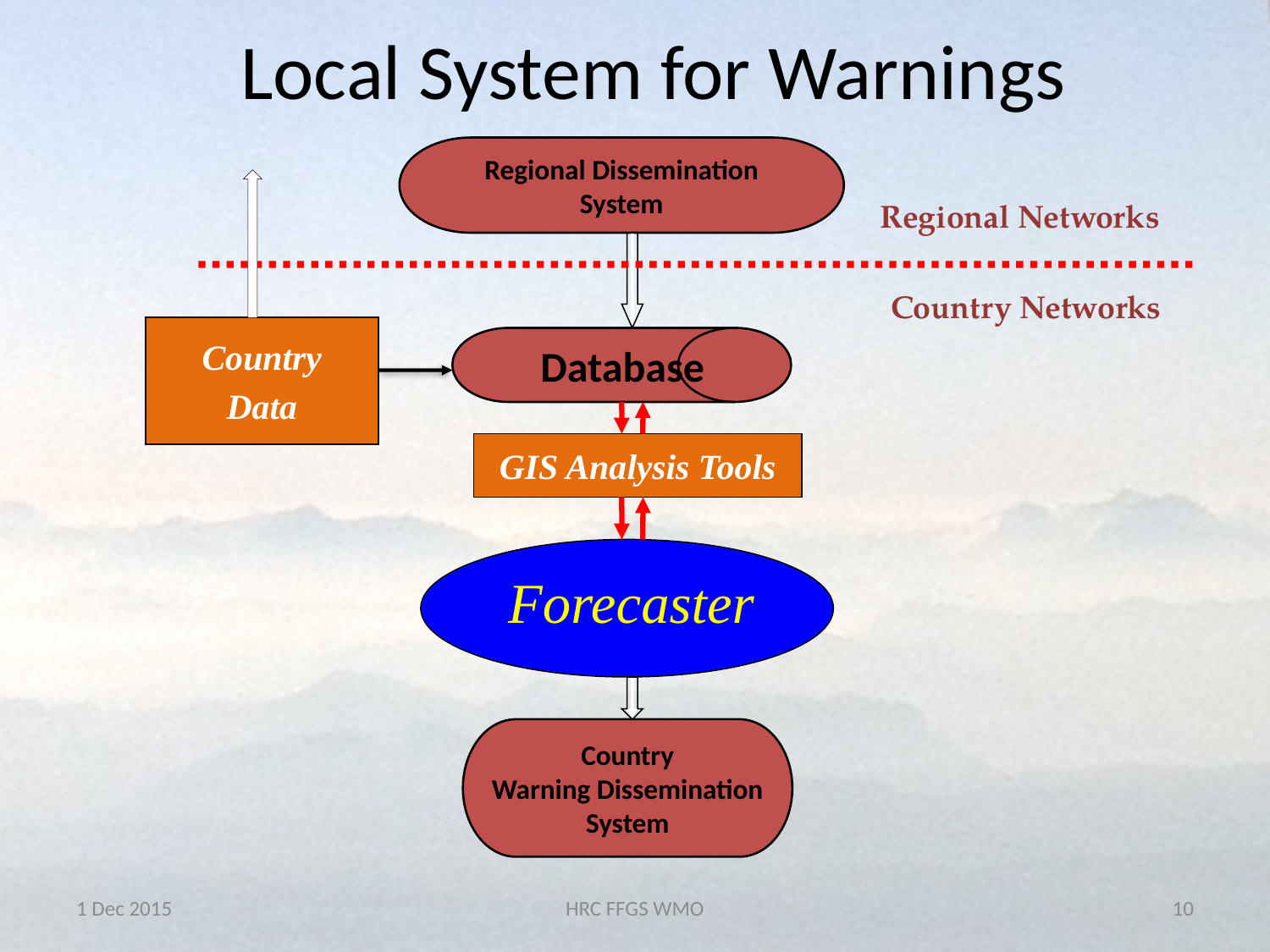

# Local System for Warnings
Regional Dissemination
System

Regional Networks

Country Networks
Country
Data
  Database

GIS Analysis Tools

Forecaster

Country
Warning Dissemination
System
1 Dec 2015
HRC FFGS WMO
10